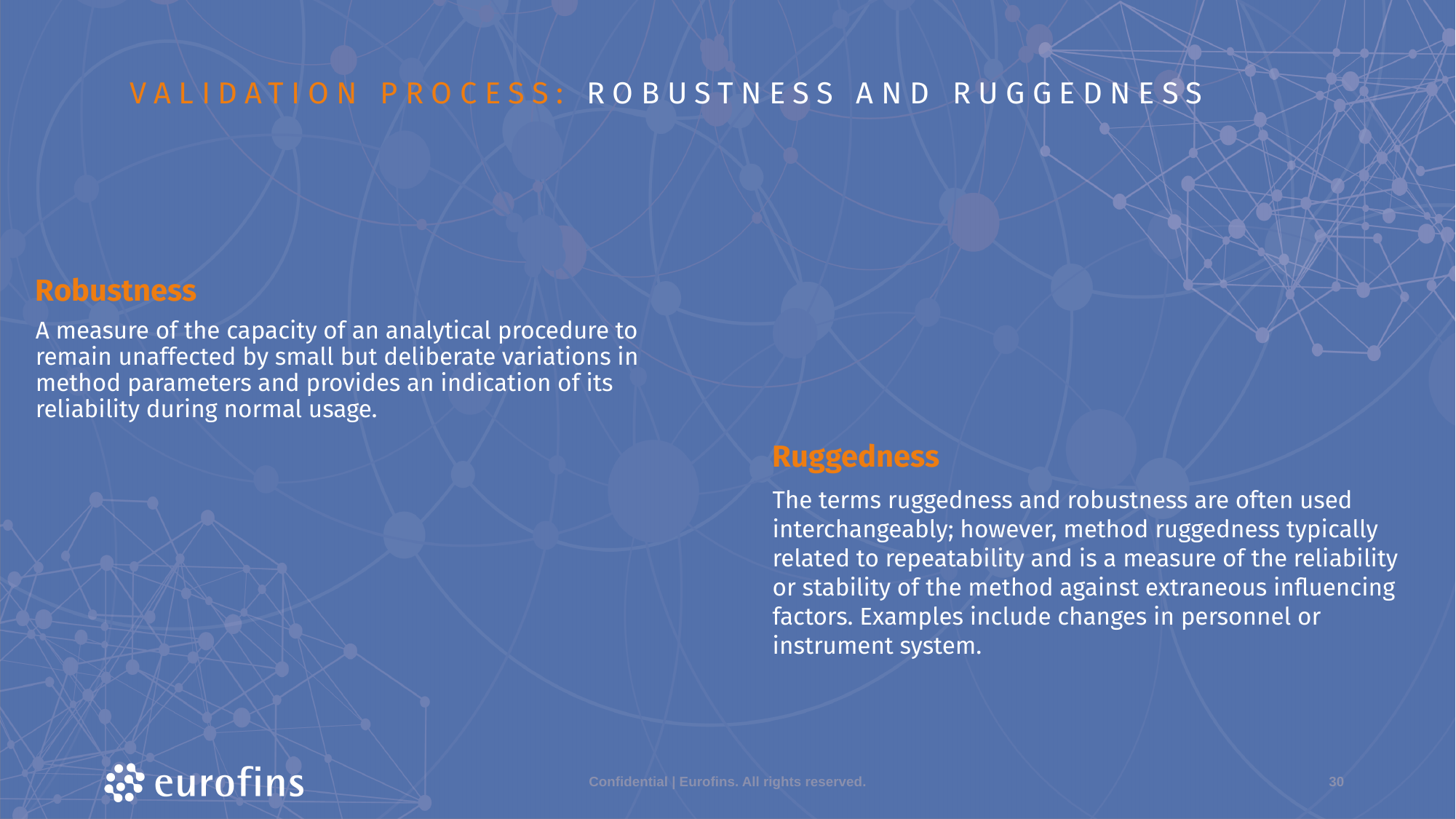

# Validation Process: Robustness and Ruggedness
Robustness
A measure of the capacity of an analytical procedure to remain unaffected by small but deliberate variations in method parameters and provides an indication of its reliability during normal usage.
Ruggedness
The terms ruggedness and robustness are often used interchangeably; however, method ruggedness typically related to repeatability and is a measure of the reliability or stability of the method against extraneous influencing factors. Examples include changes in personnel or instrument system.